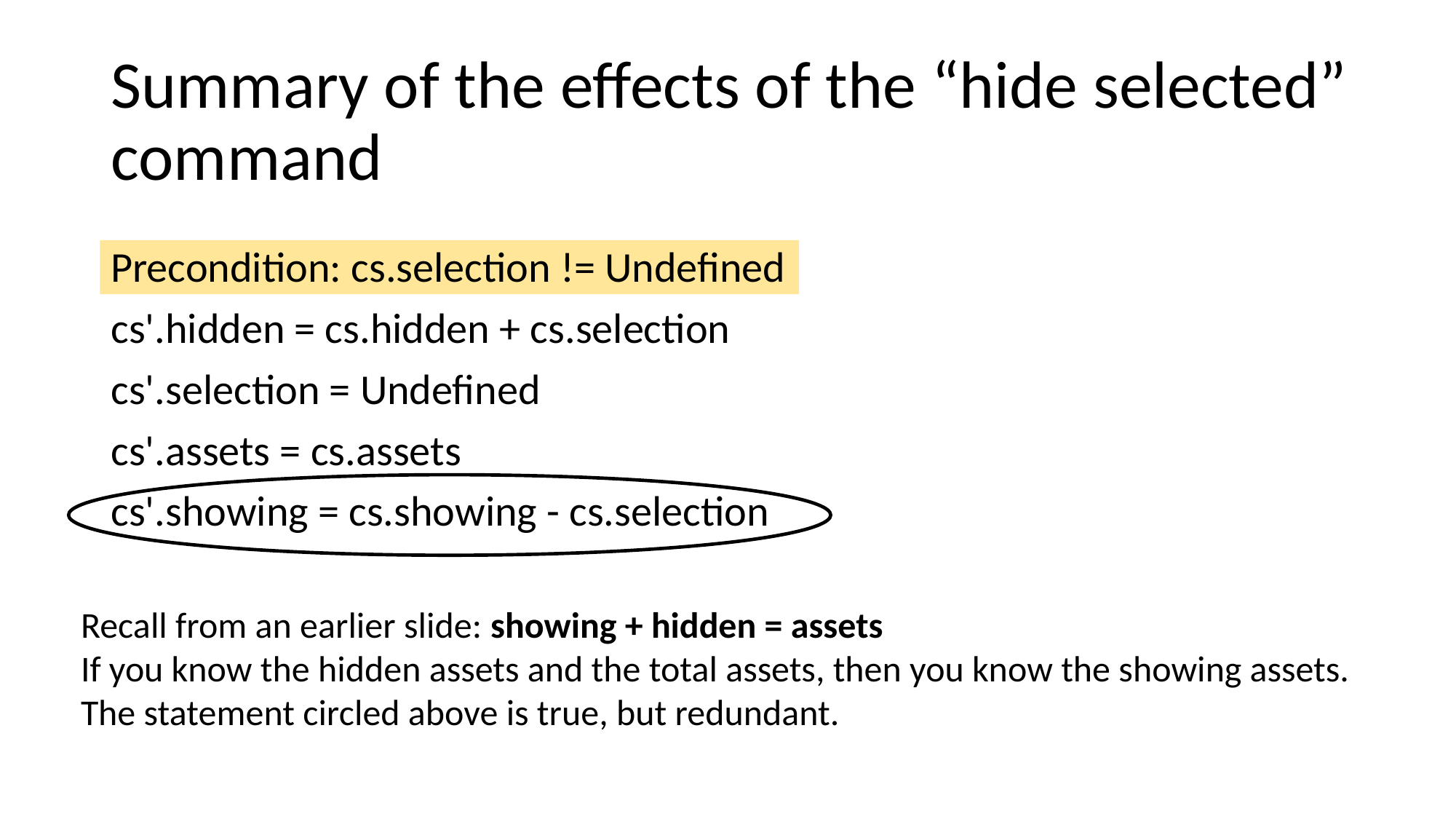

# Summary of the effects of the “hide selected” command
Precondition: cs.selection != Undefined
cs'.hidden = cs.hidden + cs.selection
cs'.selection = Undefined
cs'.assets = cs.assets
cs'.showing = cs.showing - cs.selection

Recall from an earlier slide: showing + hidden = assets
If you know the hidden assets and the total assets, then you know the showing assets.
The statement circled above is true, but redundant.